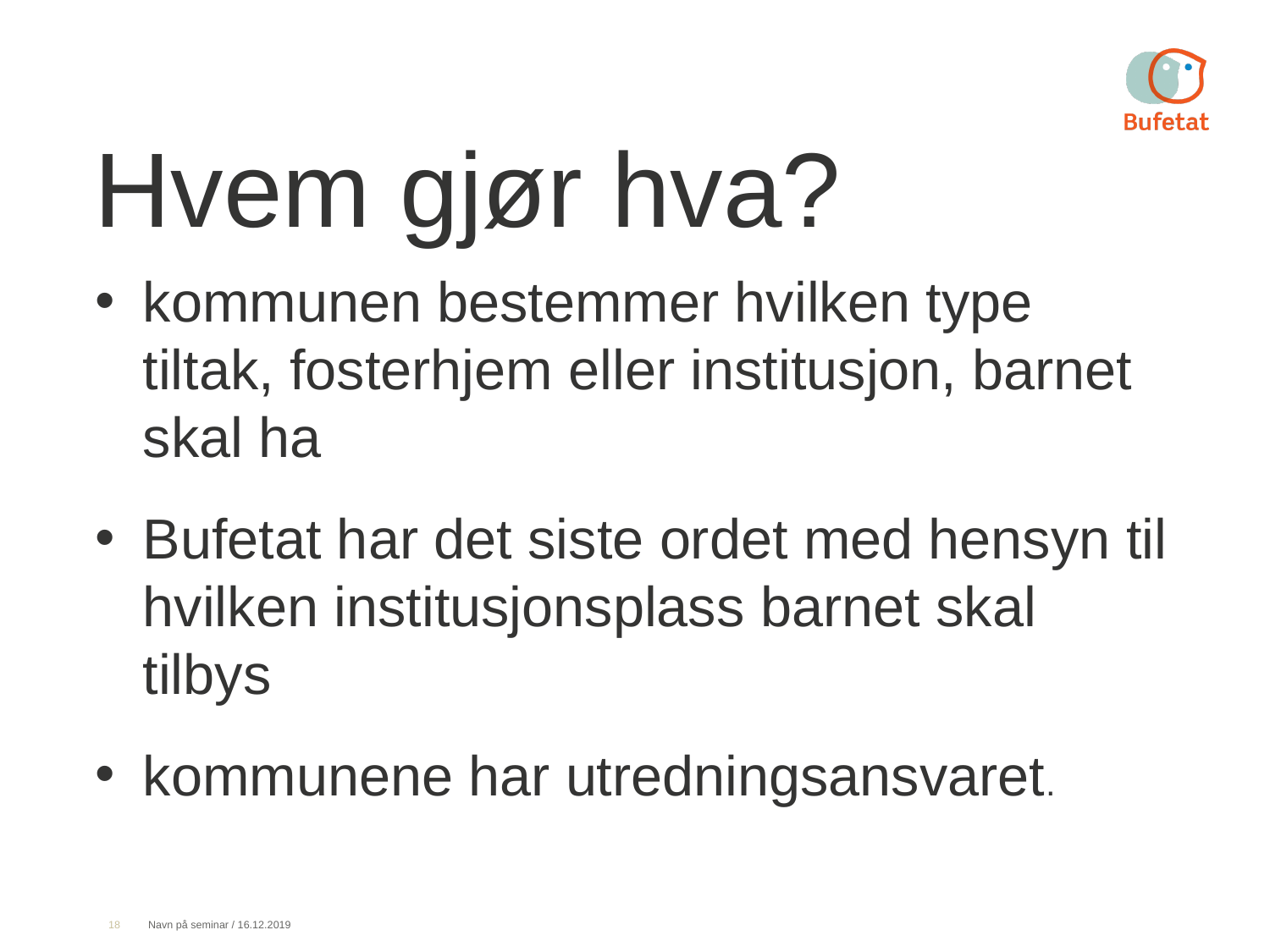

# Hvem gjør hva?
kommunen bestemmer hvilken type tiltak, fosterhjem eller institusjon, barnet skal ha
Bufetat har det siste ordet med hensyn til hvilken institusjonsplass barnet skal tilbys
kommunene har utredningsansvaret.
18
Navn på seminar / 16.12.2019